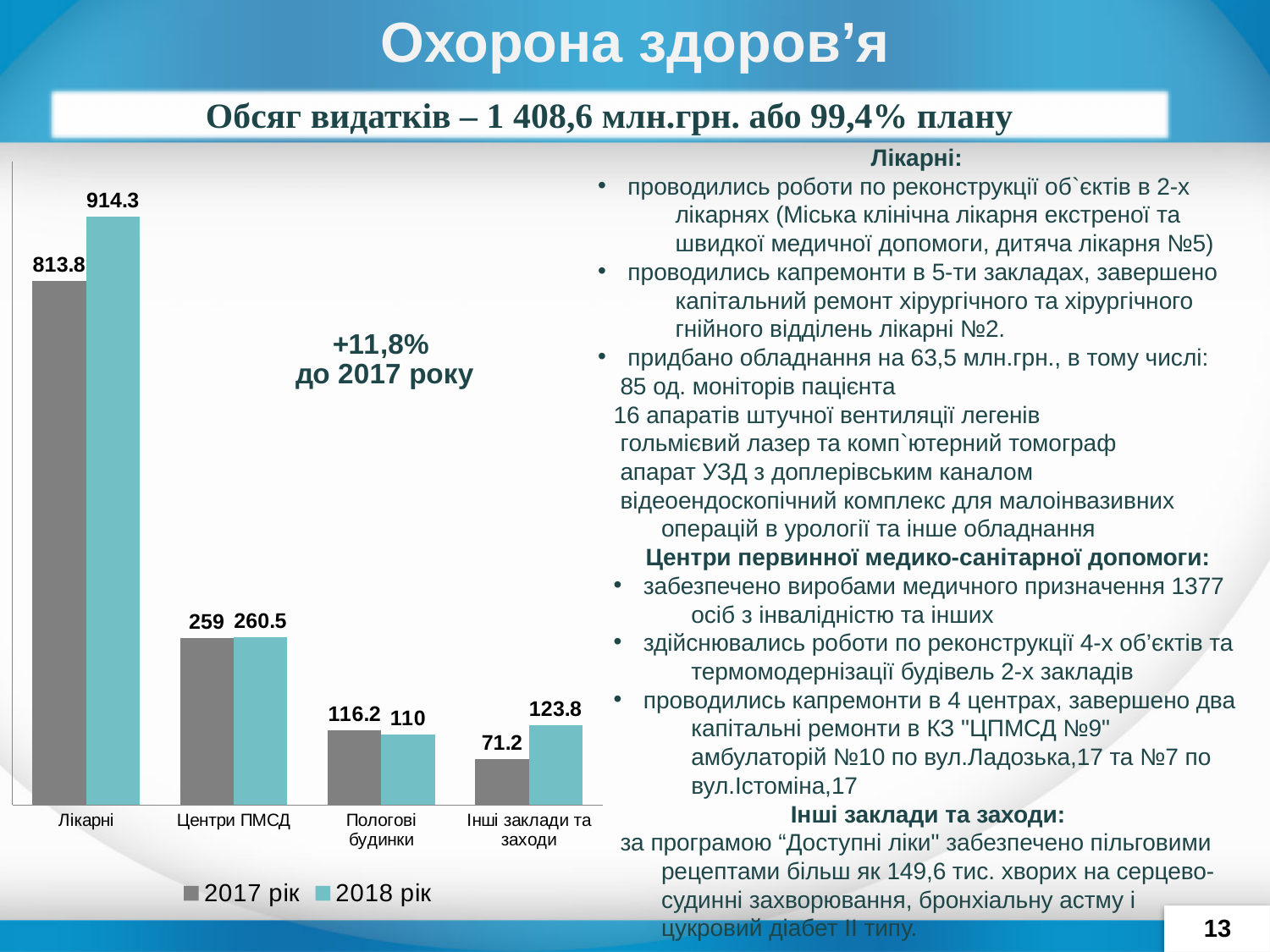

# Охорона здоров’я
Обсяг видатків – 1 408,6 млн.грн. або 99,4% плану
Лікарні:
проводились роботи по реконструкції об`єктів в 2-х лікарнях (Міська клінічна лікарня екстреної та швидкої медичної допомоги, дитяча лікарня №5)
проводились капремонти в 5-ти закладах, завершено капітальний ремонт хірургічного та хірургічного гнійного відділень лікарні №2.
придбано обладнання на 63,5 млн.грн., в тому числі:
 85 од. моніторів пацієнта
16 апаратів штучної вентиляції легенів
 гольмієвий лазер та комп`ютерний томограф
 апарат УЗД з доплерівським каналом
 відеоендоскопічний комплекс для малоінвазивних операцій в урології та інше обладнання
Центри первинної медико-санітарної допомоги:
забезпечено виробами медичного призначення 1377 осіб з інвалідністю та інших
здійснювались роботи по реконструкції 4-х об’єктів та термомодернізації будівель 2-х закладів
проводились капремонти в 4 центрах, завершено два капітальні ремонти в КЗ "ЦПМСД №9" амбулаторій №10 по вул.Ладозька,17 та №7 по  вул.Істоміна,17
Інші заклади та заходи:
 за програмою “Доступні ліки" забезпечено пільговими рецептами більш як 149,6 тис. хворих на серцево-судинні захворювання, бронхіальну астму і цукровий діабет II типу.

### Chart

| Category | 2017 рік | 2018 рік |
|---|---|---|
| Лікарні | 813.8 | 914.3000000000001 |
| Центри ПМСД | 259.0 | 260.5 |
| Пологові будинки | 116.2 | 110.0 |
| Інші заклади та заходи | 71.2 | 123.8 |
13